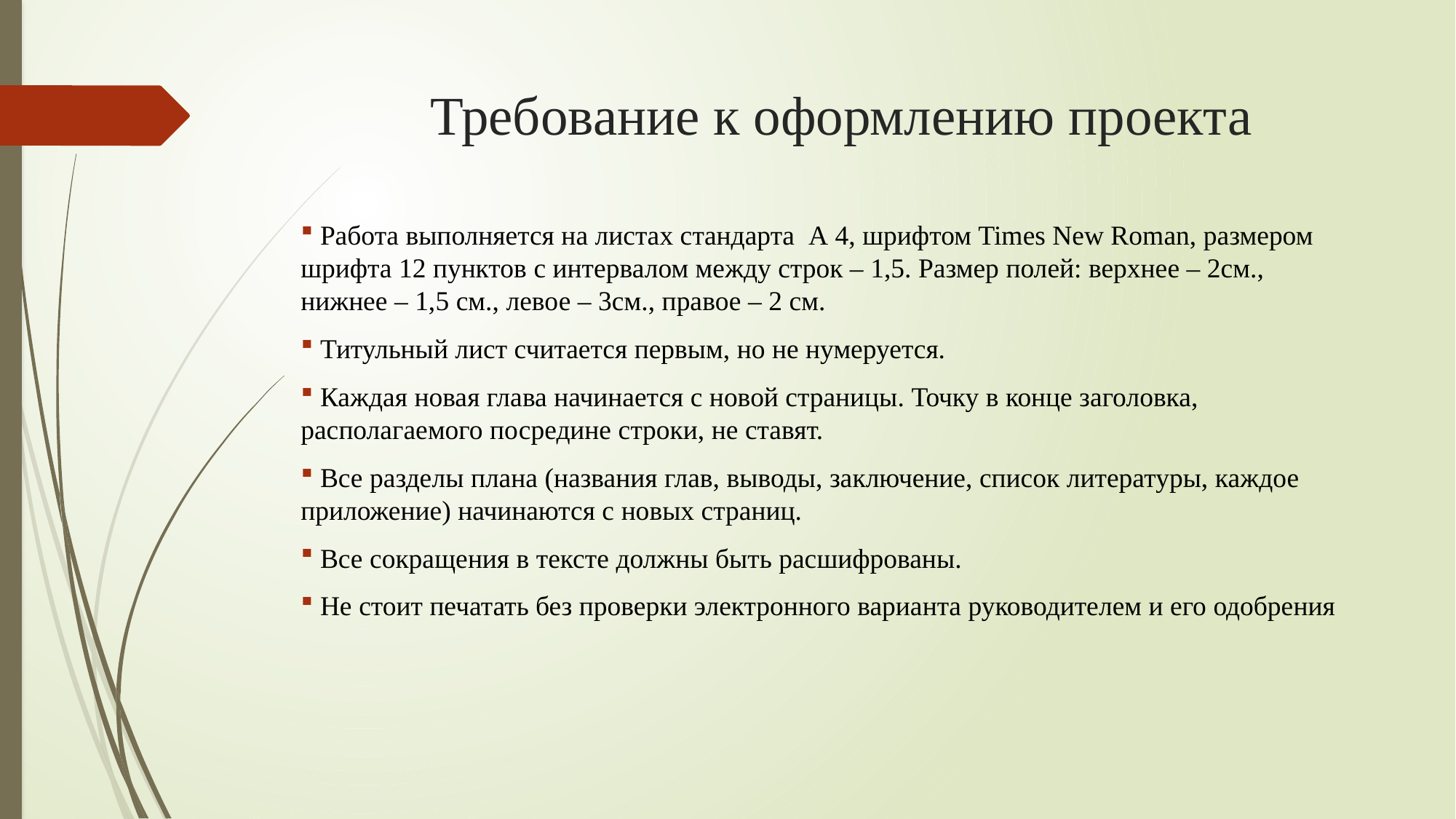

# Требование к оформлению проекта
 Работа выполняется на листах стандарта  А 4, шрифтом Times New Roman, размером шрифта 12 пунктов с интервалом между строк – 1,5. Размер полей: верхнее – 2см., нижнее – 1,5 см., левое – 3см., правое – 2 см.
 Титульный лист считается первым, но не нумеруется.
 Каждая новая глава начинается с новой страницы. Точку в конце заголовка, располагаемого посредине строки, не ставят.
 Все разделы плана (названия глав, выводы, заключение, список литературы, каждое приложение) начинаются с новых страниц.
 Все сокращения в тексте должны быть расшифрованы.
 Не стоит печатать без проверки электронного варианта руководителем и его одобрения